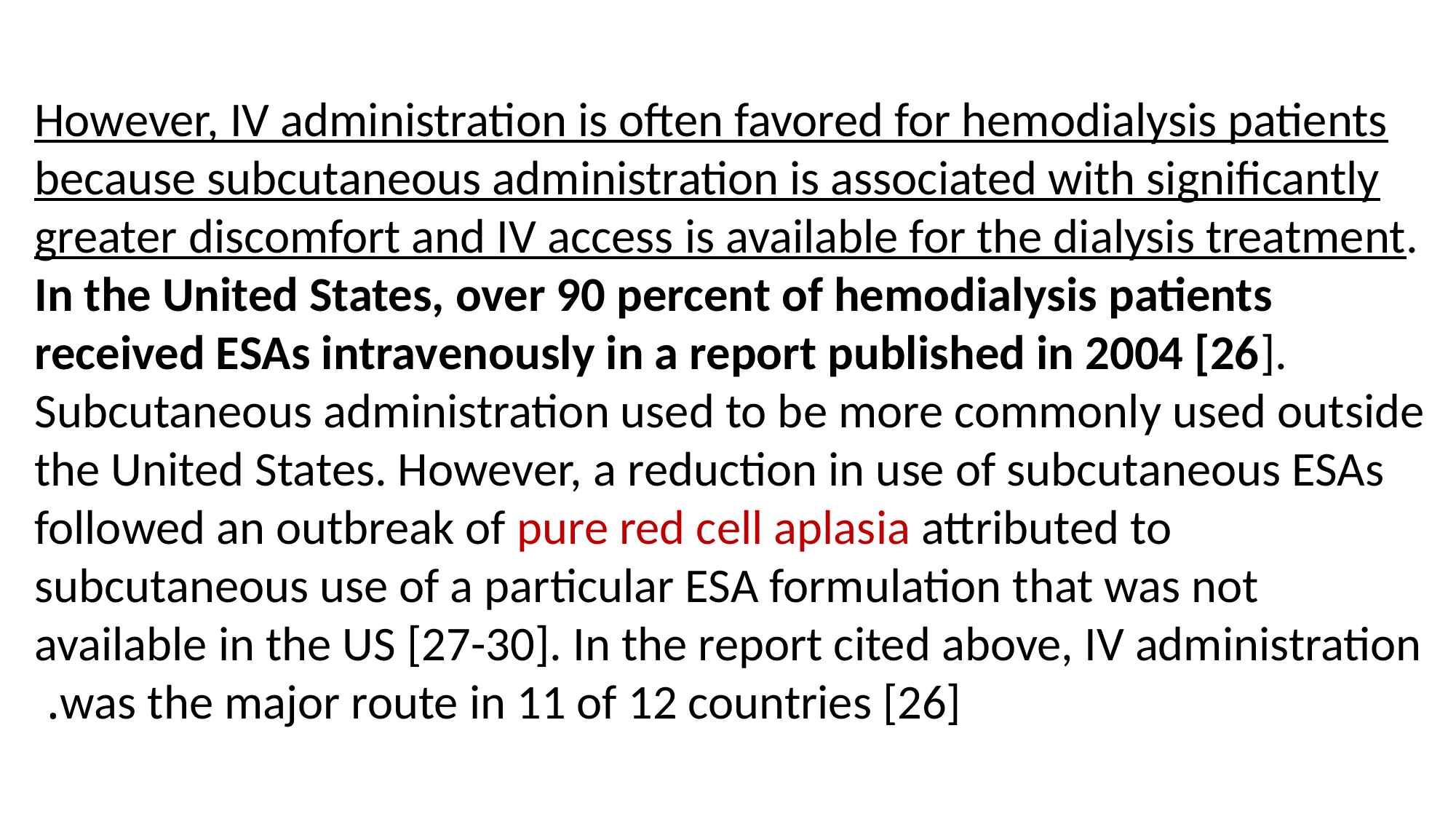

#
However, IV administration is often favored for hemodialysis patients because subcutaneous administration is associated with significantly greater discomfort and IV access is available for the dialysis treatment. In the United States, over 90 percent of hemodialysis patients received ESAs intravenously in a report published in 2004 [26]. Subcutaneous administration used to be more commonly used outside the United States. However, a reduction in use of subcutaneous ESAs followed an outbreak of pure red cell aplasia attributed to subcutaneous use of a particular ESA formulation that was not available in the US [27-30]. In the report cited above, IV administration was the major route in 11 of 12 countries [26].